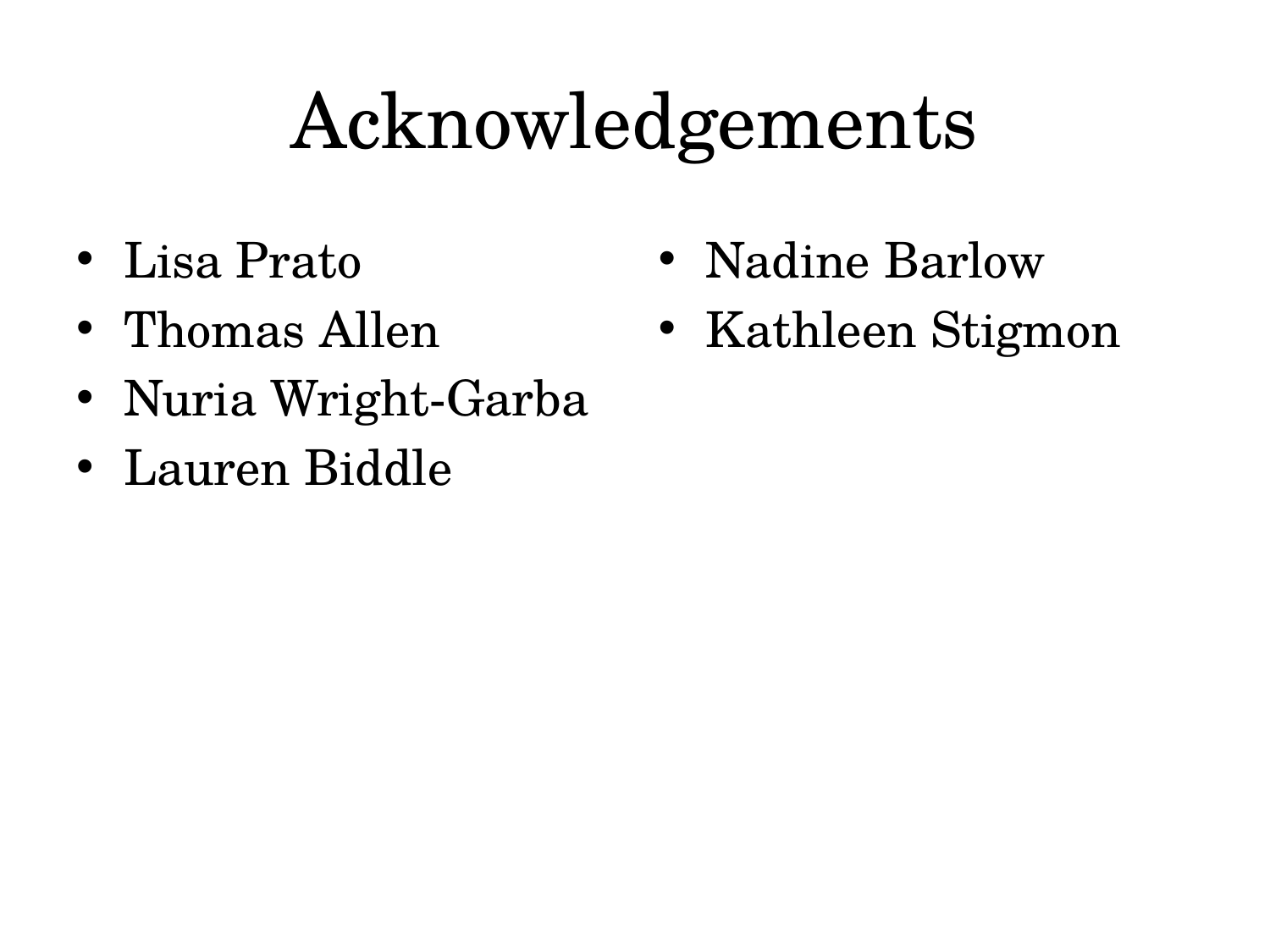

# Acknowledgements
Lisa Prato
Thomas Allen
Nuria Wright-Garba
Lauren Biddle
Nadine Barlow
Kathleen Stigmon